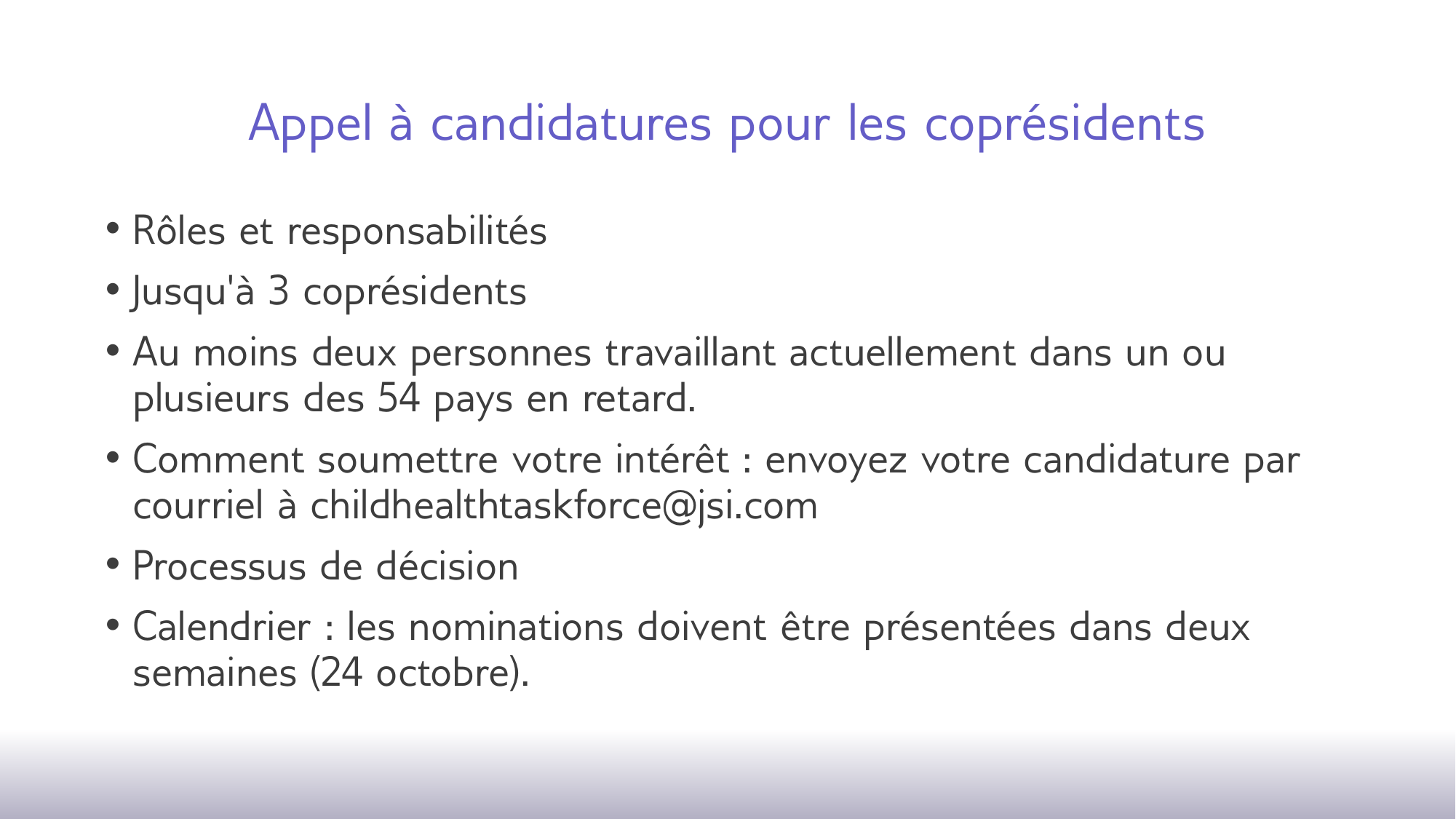

# Appel à candidatures pour les coprésidents
Rôles et responsabilités
Jusqu'à 3 coprésidents
Au moins deux personnes travaillant actuellement dans un ou plusieurs des 54 pays en retard.
Comment soumettre votre intérêt : envoyez votre candidature par courriel à childhealthtaskforce@jsi.com
Processus de décision
Calendrier : les nominations doivent être présentées dans deux semaines (24 octobre).